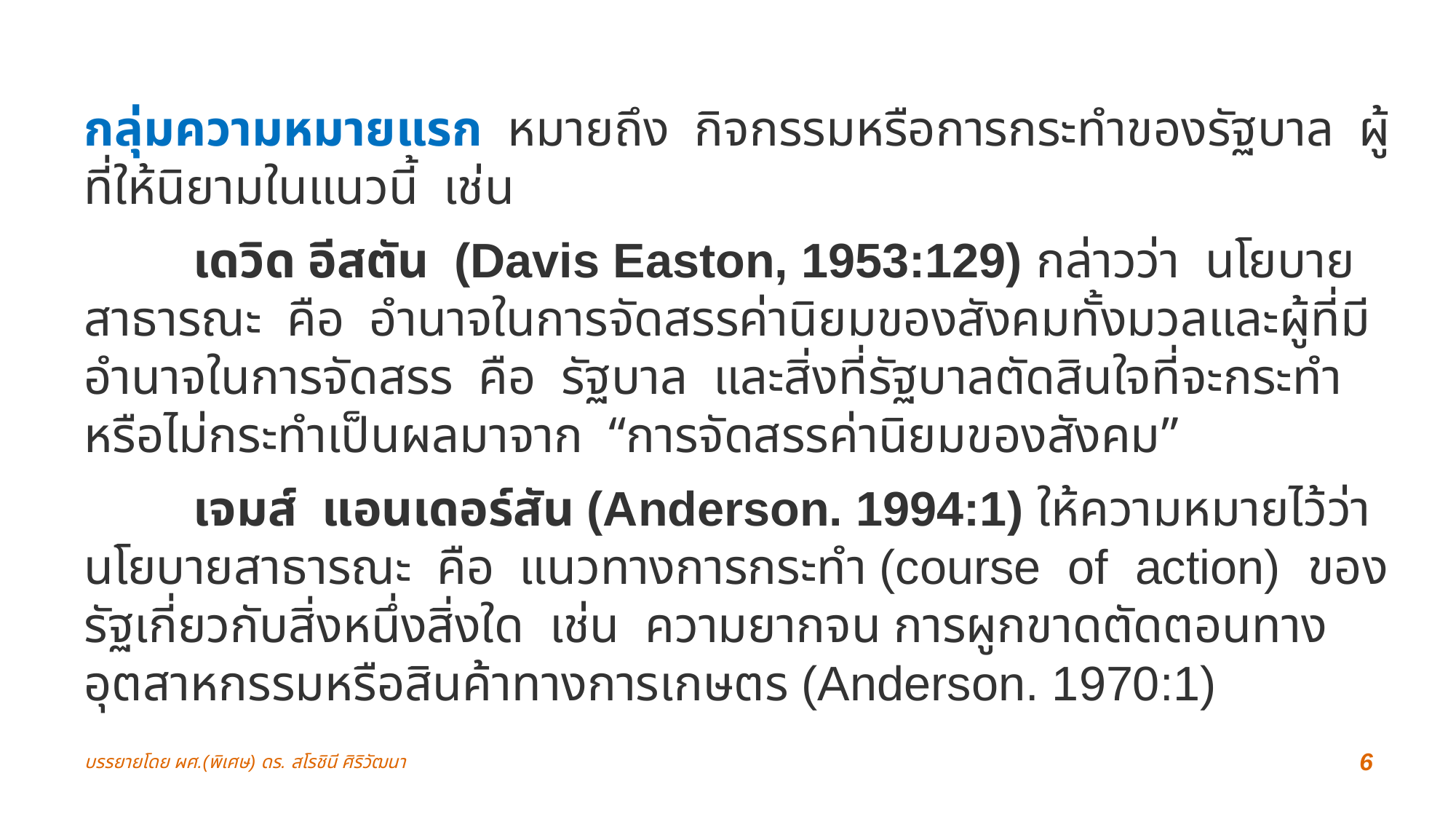

กลุ่มความหมายแรก  หมายถึง  กิจกรรมหรือการกระทำของรัฐบาล  ผู้ที่ให้นิยามในแนวนี้  เช่น
	เดวิด อีสตัน  (Davis Easton, 1953:129) กล่าวว่า  นโยบายสาธารณะ  คือ  อำนาจในการจัดสรรค่านิยมของสังคมทั้งมวลและผู้ที่มีอำนาจในการจัดสรร  คือ  รัฐบาล  และสิ่งที่รัฐบาลตัดสินใจที่จะกระทำหรือไม่กระทำเป็นผลมาจาก  “การจัดสรรค่านิยมของสังคม”
	เจมส์  แอนเดอร์สัน (Anderson. 1994:1) ให้ความหมายไว้ว่า  นโยบายสาธารณะ  คือ  แนวทางการกระทำ (course  of  action)  ของรัฐเกี่ยวกับสิ่งหนึ่งสิ่งใด  เช่น  ความยากจน การผูกขาดตัดตอนทางอุตสาหกรรมหรือสินค้าทางการเกษตร (Anderson. 1970:1)
บรรยายโดย ผศ.(พิเศษ) ดร. สโรชินี ศิริวัฒนา
6